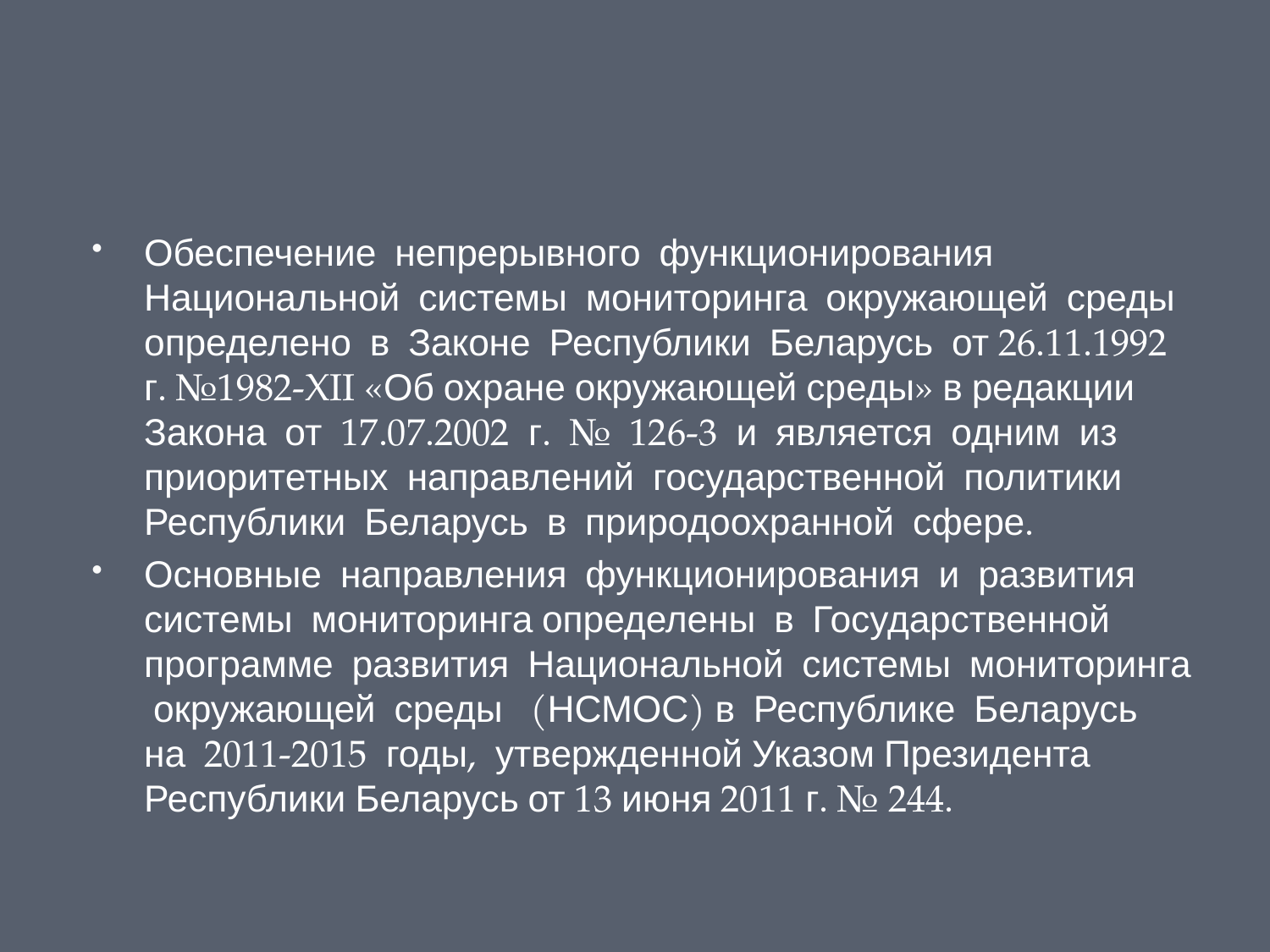

#
Обеспечение  непрерывного  функционирования  Национальной  системы  мониторинга  окружающей  среды  определено  в  Законе  Республики  Беларусь  от 26.11.1992 г. №1982-XII «Об охране окружающей среды» в редакции Закона  от  17.07.2002  г.  №  126-3  и  является  одним  из  приоритетных  направлений  государственной  политики  Республики  Беларусь  в  природоохранной  сфере.
Основные  направления  функционирования  и  развития  системы  мониторинга определены  в  Государственной  программе  развития  Национальной  системы  мониторинга  окружающей  среды   (НСМОС) в  Республике  Беларусь  на  2011-2015  годы,  утвержденной Указом Президента Республики Беларусь от 13 июня 2011 г. № 244.